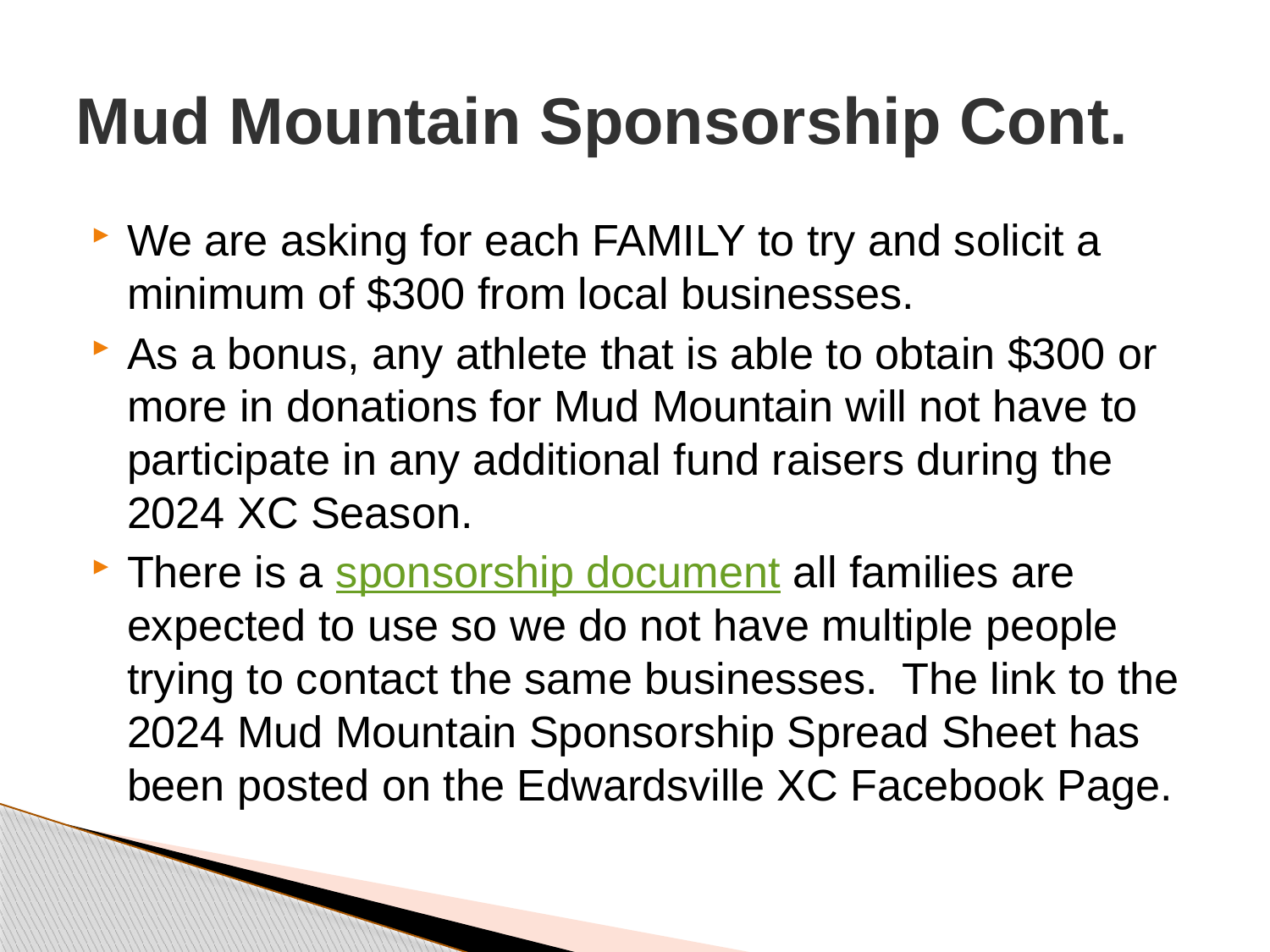

# Mud Mountain Sponsorship Cont.
We are asking for each FAMILY to try and solicit a minimum of $300 from local businesses.
As a bonus, any athlete that is able to obtain $300 or more in donations for Mud Mountain will not have to participate in any additional fund raisers during the 2024 XC Season.
There is a sponsorship document all families are expected to use so we do not have multiple people trying to contact the same businesses.  The link to the 2024 Mud Mountain Sponsorship Spread Sheet has been posted on the Edwardsville XC Facebook Page.